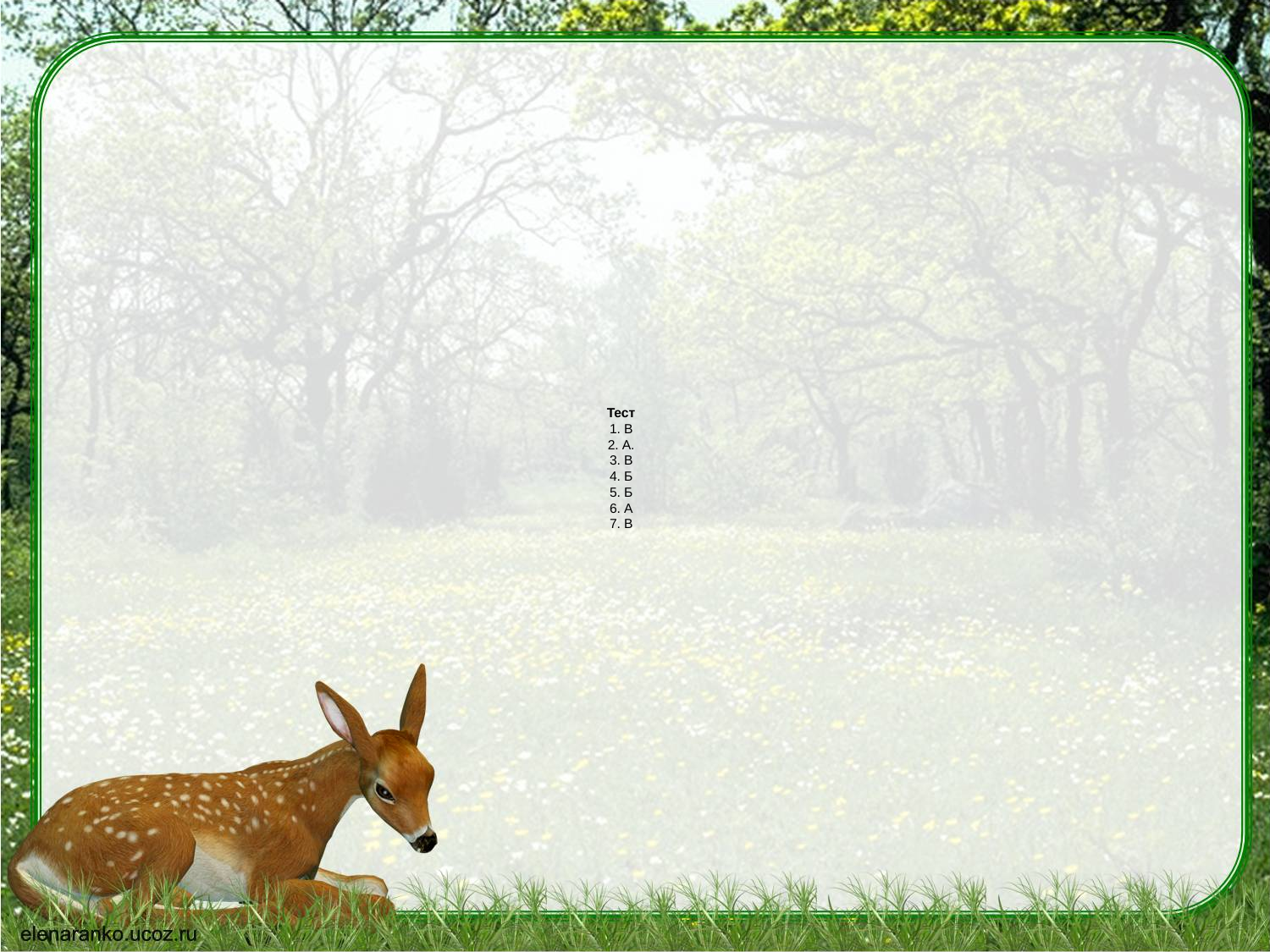

# Тест 1. В 2. А. 3. В 4. Б 5. Б 6. А 7. В